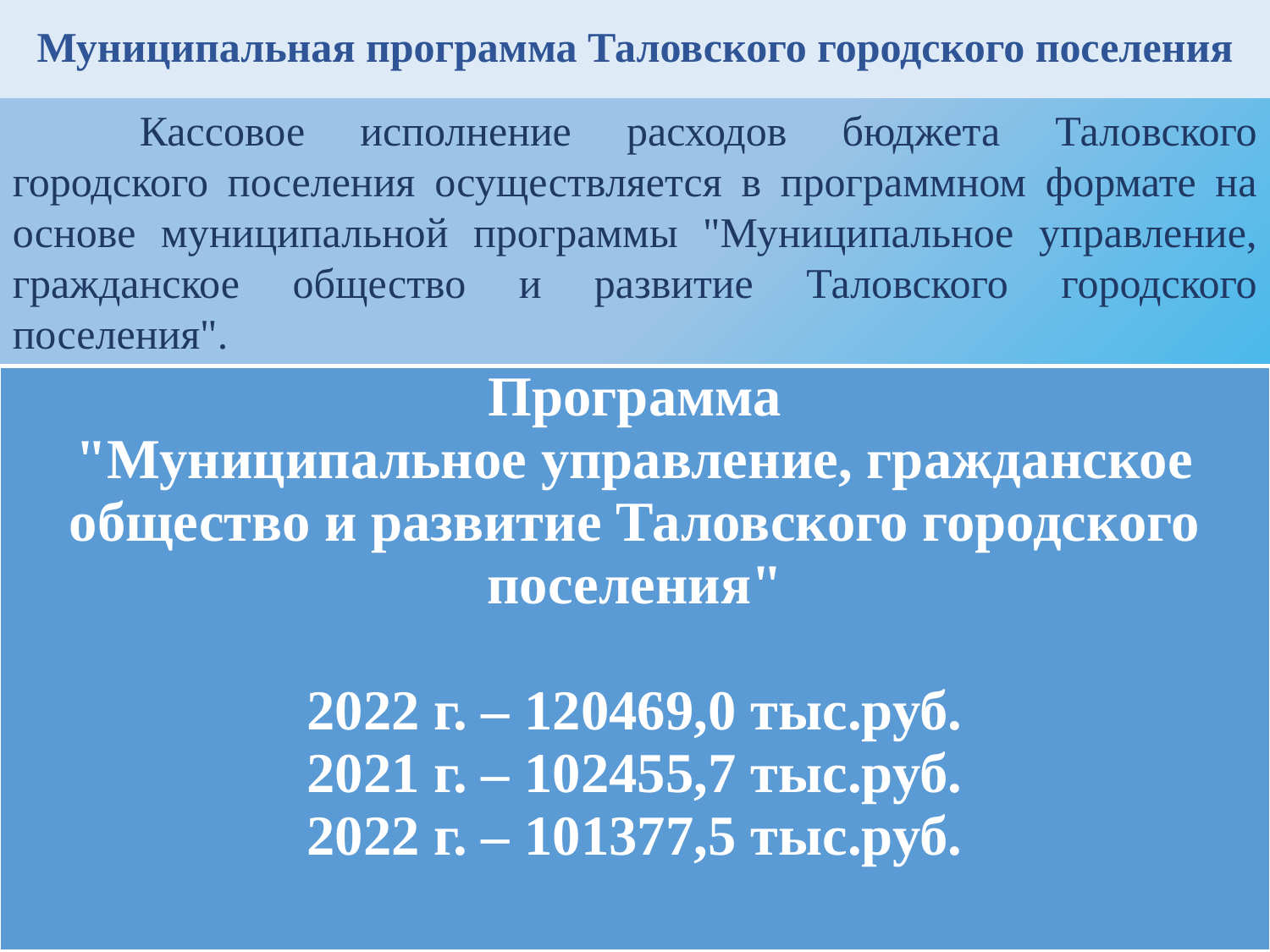

# Муниципальная программа Таловского городского поселения
	Кассовое исполнение расходов бюджета Таловского городского поселения осуществляется в программном формате на основе муниципальной программы "Муниципальное управление, гражданское общество и развитие Таловского городского поселения".
| Программа "Муниципальное управление, гражданское общество и развитие Таловского городского поселения" 2022 г. – 120469,0 тыс.руб. 2021 г. – 102455,7 тыс.руб. 2022 г. – 101377,5 тыс.руб. |
| --- |